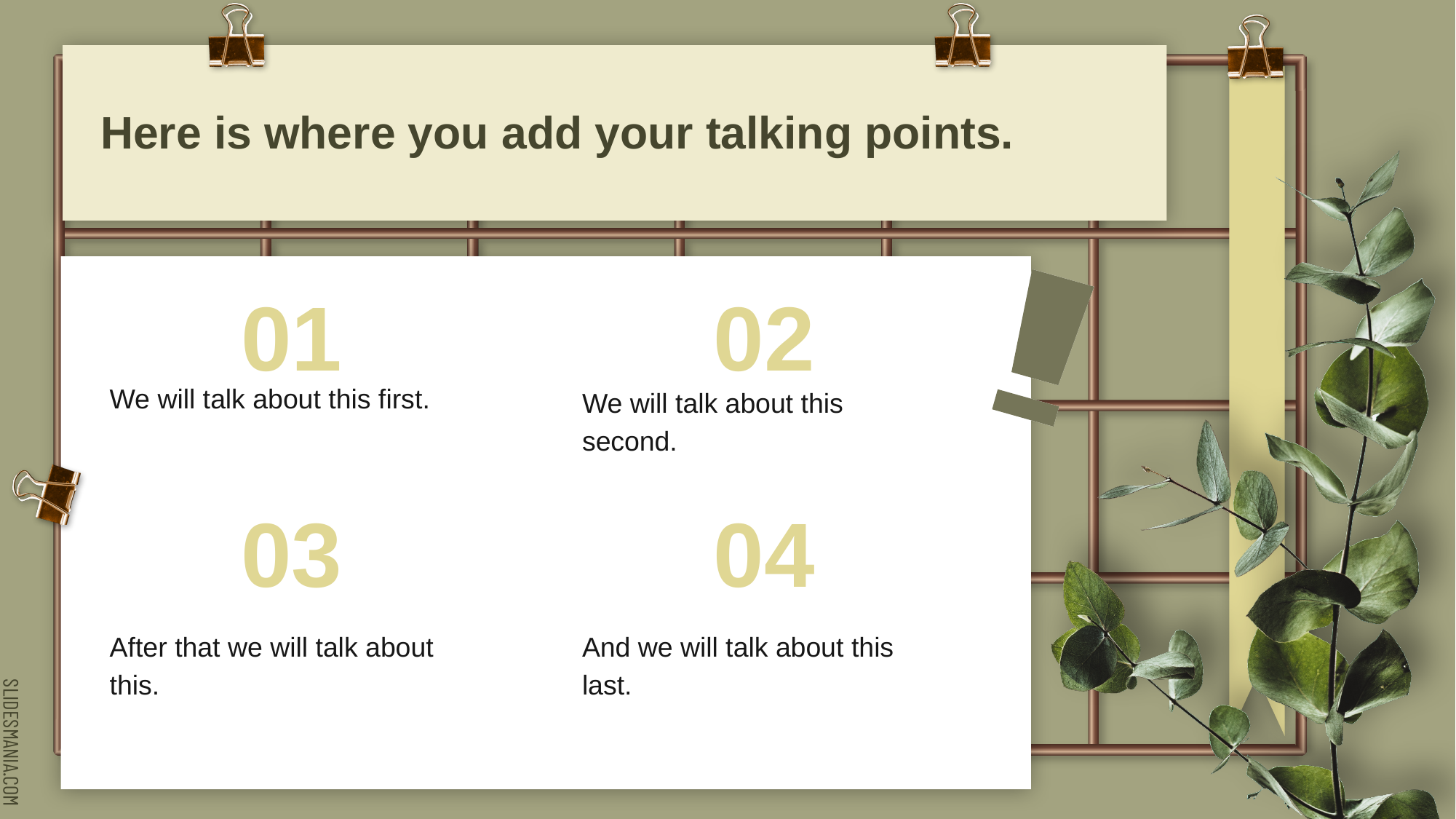

# Here is where you add your talking points.
01
02
!
!
We will talk about this first.
We will talk about this second.
03
04
After that we will talk about this.
And we will talk about this last.